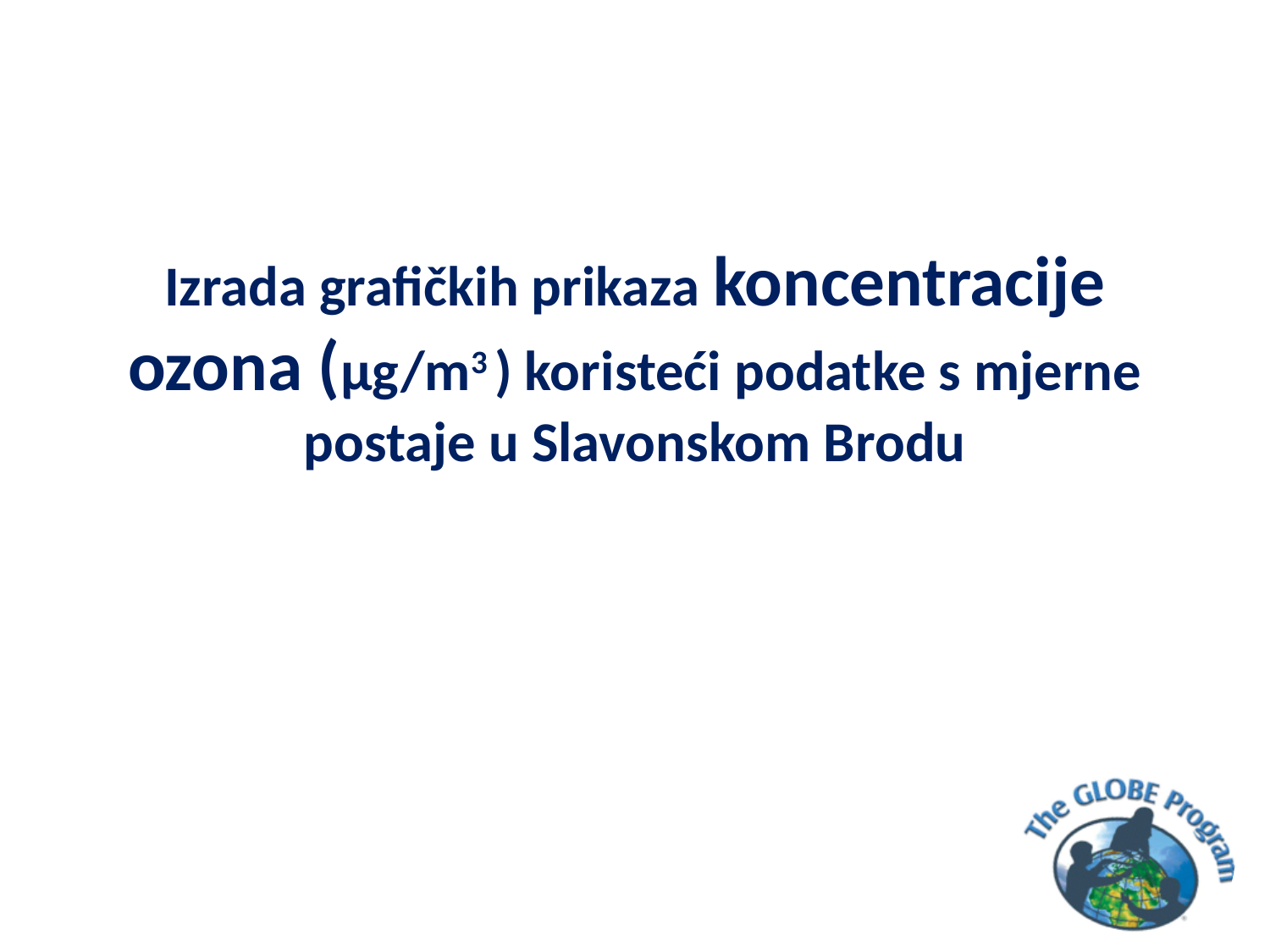

# Izrada grafičkih prikaza koncentracije ozona (μg/m3 ) koristeći podatke s mjerne postaje u Slavonskom Brodu